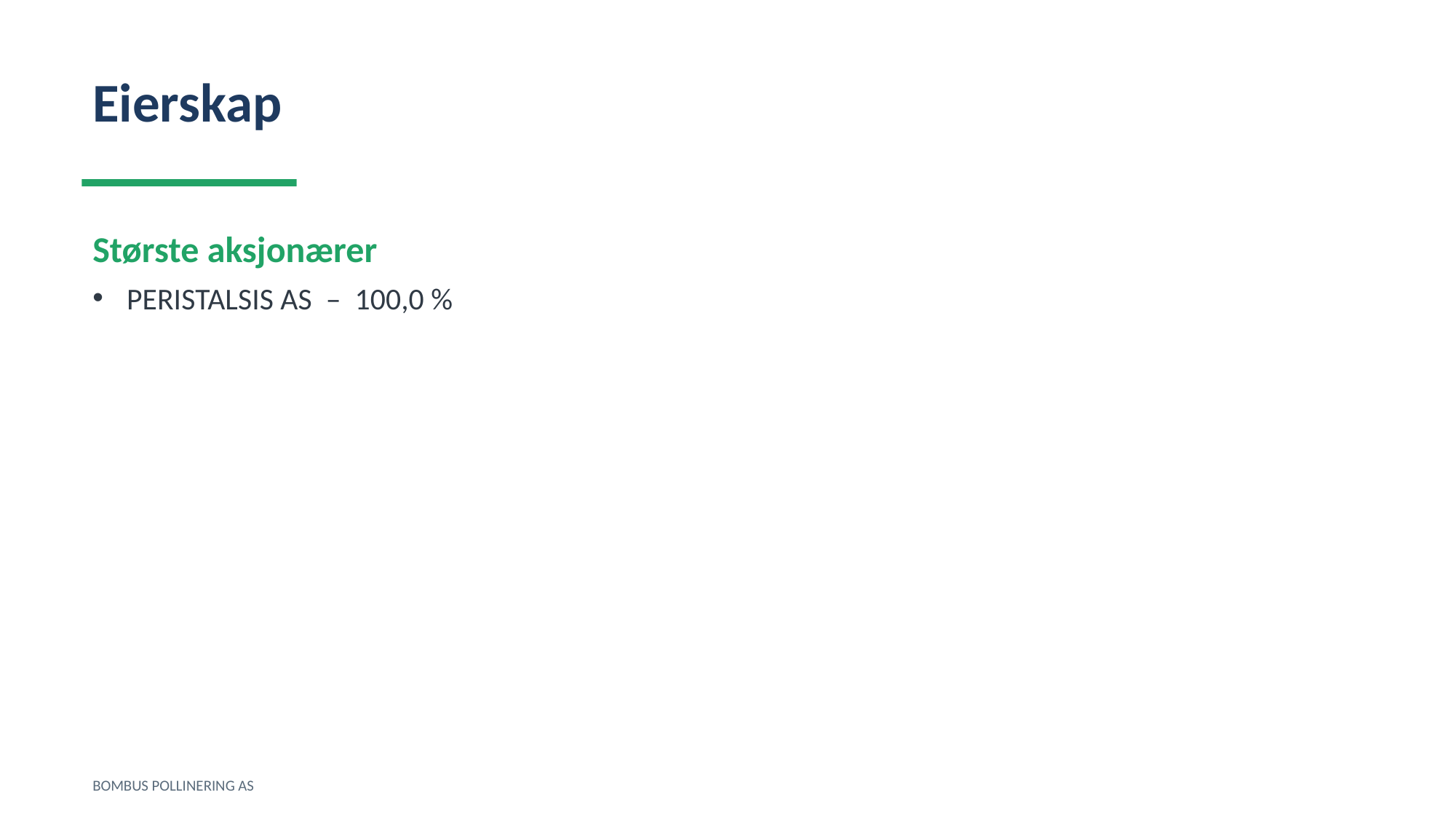

Eierskap

Største aksjonærer
PERISTALSIS AS  –  100,0 %
BOMBUS POLLINERING AS